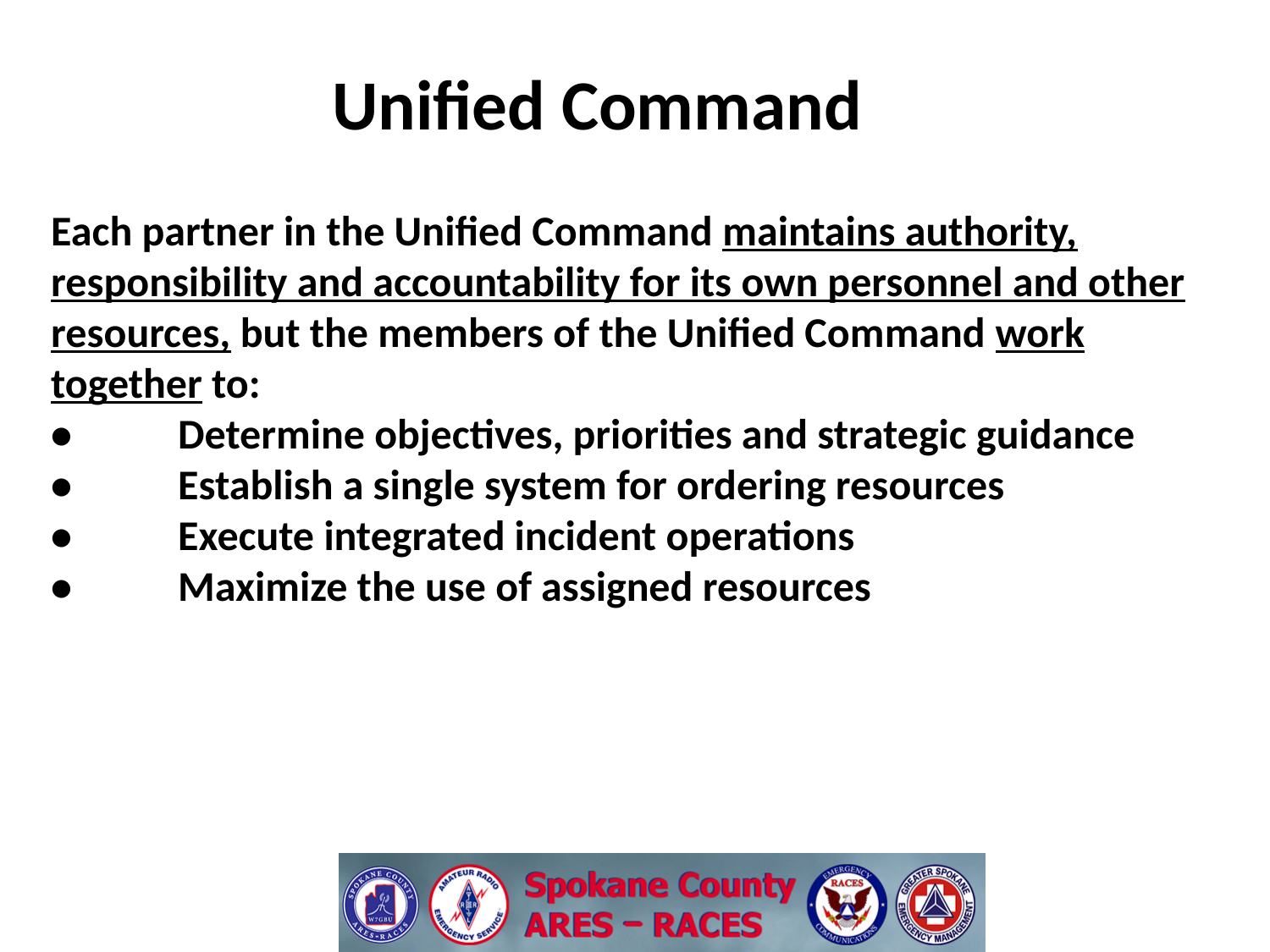

Unified Command
Each partner in the Unified Command maintains authority, responsibility and accountability for its own personnel and other resources, but the members of the Unified Command work together to:
•	Determine objectives, priorities and strategic guidance
•	Establish a single system for ordering resources
•	Execute integrated incident operations
•	Maximize the use of assigned resources